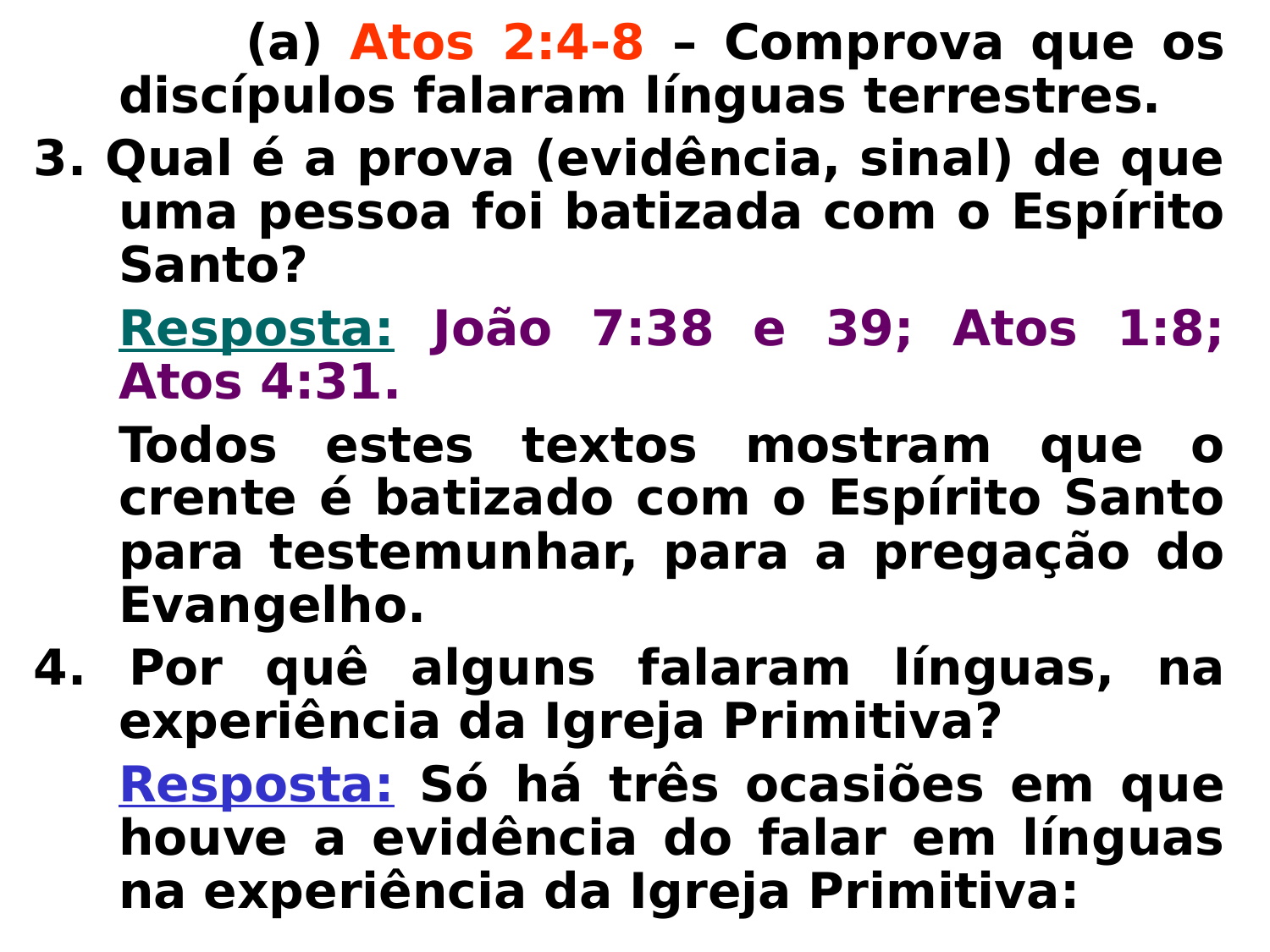

(a) Atos 2:4-8 – Comprova que os discípulos falaram línguas terrestres.
3. Qual é a prova (evidência, sinal) de que uma pessoa foi batizada com o Espírito Santo?
	Resposta: João 7:38 e 39; Atos 1:8; Atos 4:31.
	Todos estes textos mostram que o crente é batizado com o Espírito Santo para testemunhar, para a pregação do Evangelho.
4. Por quê alguns falaram línguas, na experiência da Igreja Primitiva?
	Resposta: Só há três ocasiões em que houve a evidência do falar em línguas na experiência da Igreja Primitiva: